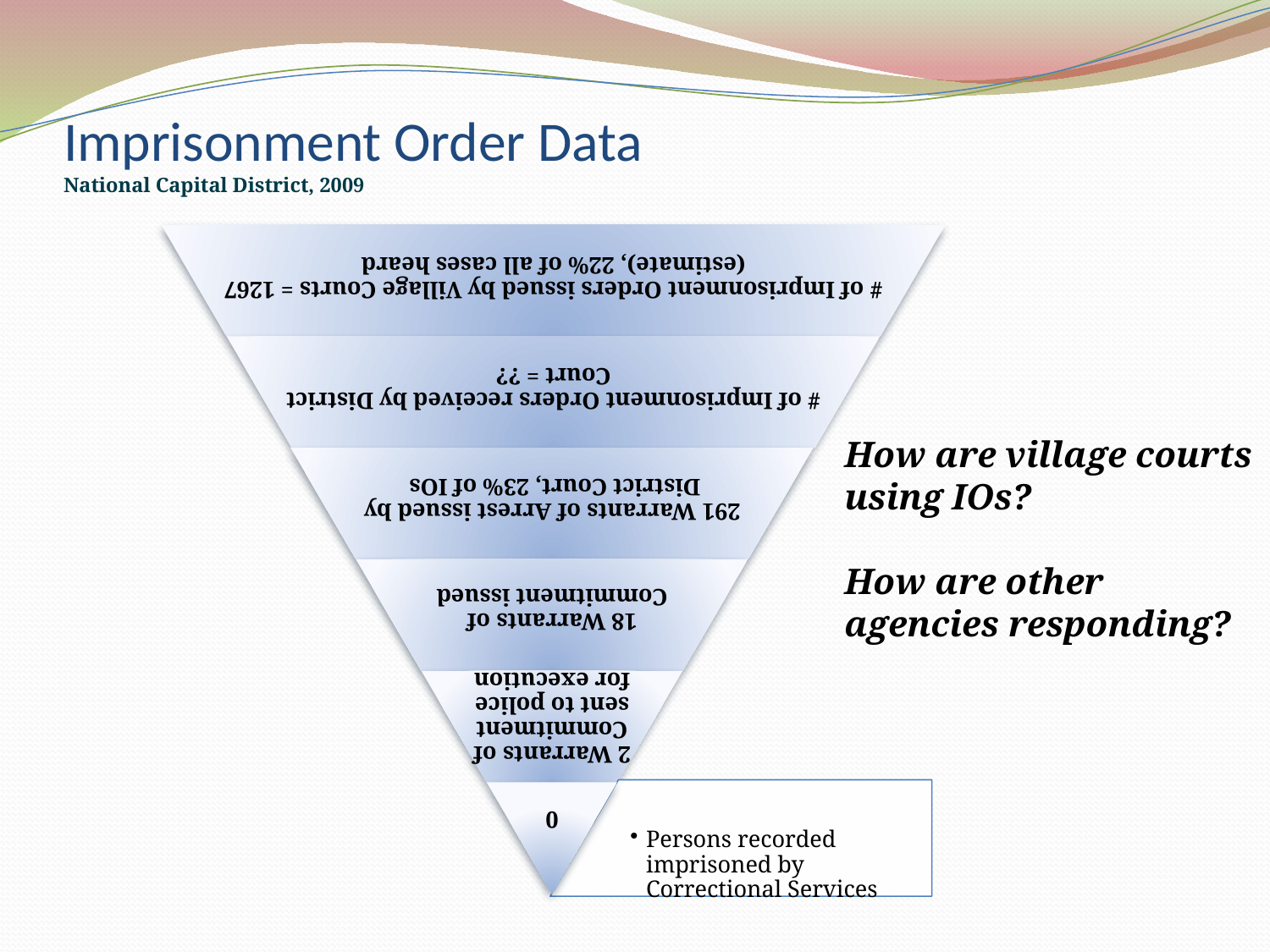

# Imprisonment Order Data National Capital District, 2009
# of Imprisonment Orders issued by Village Courts = 1267 (estimate), 22% of all cases heard
# of Imprisonment Orders received by District Court = ??
291 Warrants of Arrest issued by District Court, 23% of IOs
18 Warrants of Commitment issued
2 Warrants of Commitment sent to police for execution
Persons recorded imprisoned by Correctional Services
0
How are village courts using IOs?

How are other agencies responding?